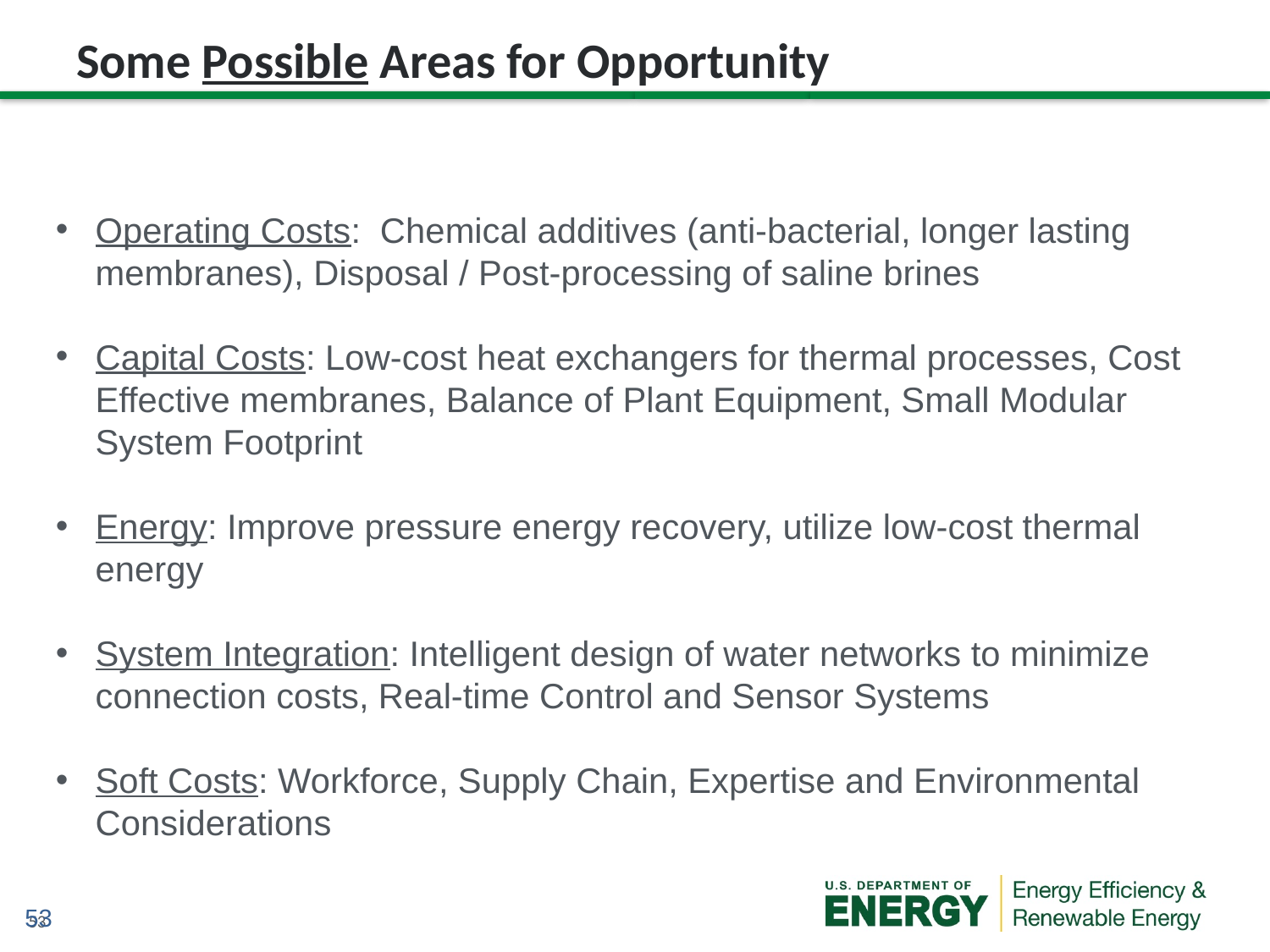

# Some Possible Areas for Opportunity

Operating Costs:  Chemical additives (anti-bacterial, longer lasting membranes), Disposal / Post-processing of saline brines

Capital Costs: Low-cost heat exchangers for thermal processes, Cost Effective membranes, Balance of Plant Equipment, Small Modular System Footprint

Energy: Improve pressure energy recovery, utilize low-cost thermal energy
System Integration: Intelligent design of water networks to minimize connection costs, Real-time Control and Sensor Systems

Soft Costs: Workforce, Supply Chain, Expertise and Environmental Considerations

53